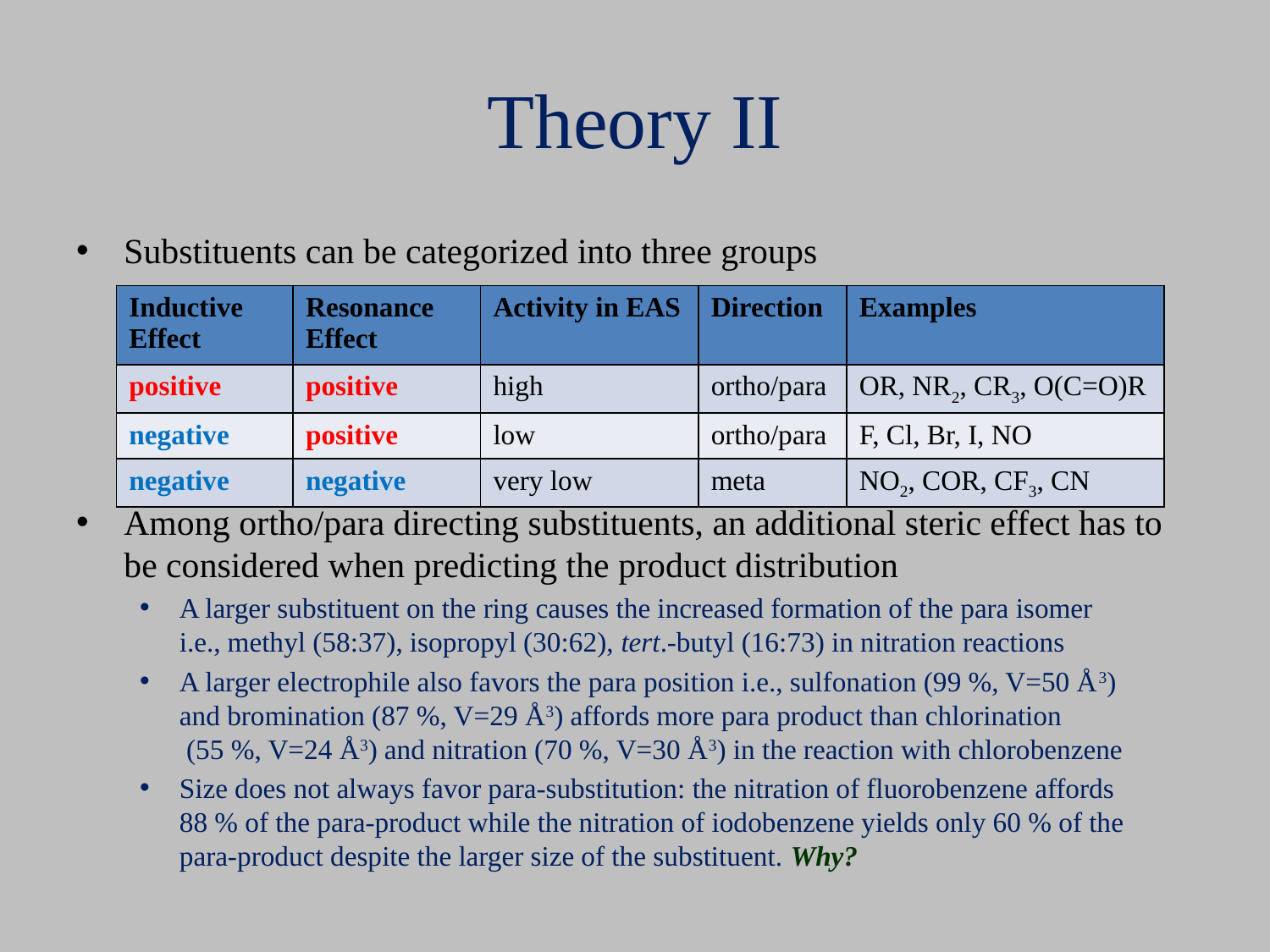

# Theory II
Substituents can be categorized into three groups

Among ortho/para directing substituents, an additional steric effect has to be considered when predicting the product distribution
A larger substituent on the ring causes the increased formation of the para isomer
i.e., methyl (58:37), isopropyl (30:62), tert.-butyl (16:73) in nitration reactions
A larger electrophile also favors the para position i.e., sulfonation (99 %, V=50 Å3)
and bromination (87 %, V=29 Å3) affords more para product than chlorination
 (55 %, V=24 Å3) and nitration (70 %, V=30 Å3) in the reaction with chlorobenzene
Size does not always favor para-substitution: the nitration of fluorobenzene affords
88 % of the para-product while the nitration of iodobenzene yields only 60 % of the
para-product despite the larger size of the substituent. Why?

| Inductive Effect | Resonance Effect | Activity in EAS | Direction | Examples |
| --- | --- | --- | --- | --- |
| positive | positive | high | ortho/para | OR, NR2, CR3, O(C=O)R |
| negative | positive | low | ortho/para | F, Cl, Br, I, NO |
| negative | negative | very low | meta | NO2, COR, CF3, CN |